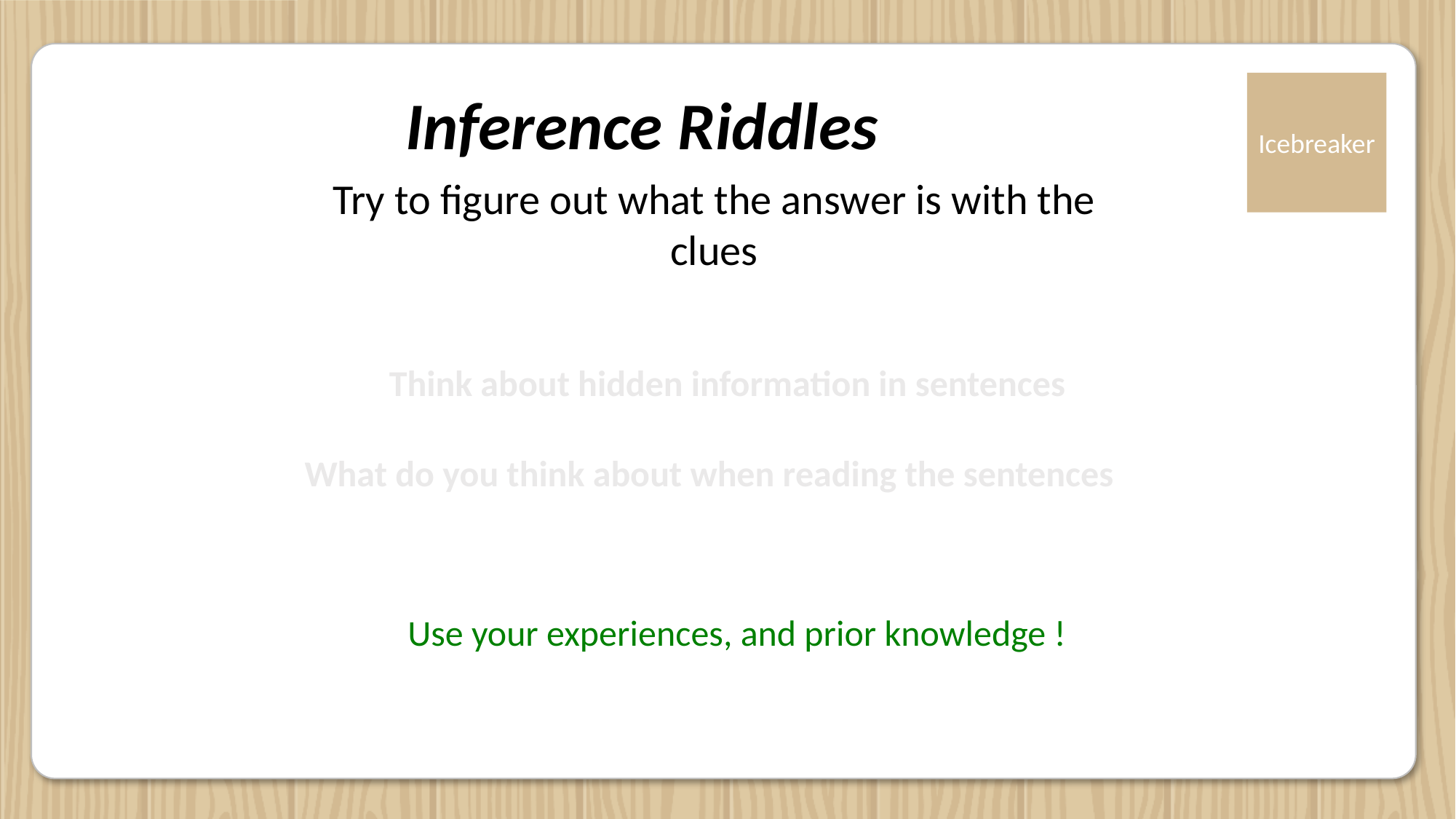

# Inference Riddles
Try to figure out what the answer is with the clues
Think about hidden information in sentences
What do you think about when reading the sentences
Use your experiences, and prior knowledge !